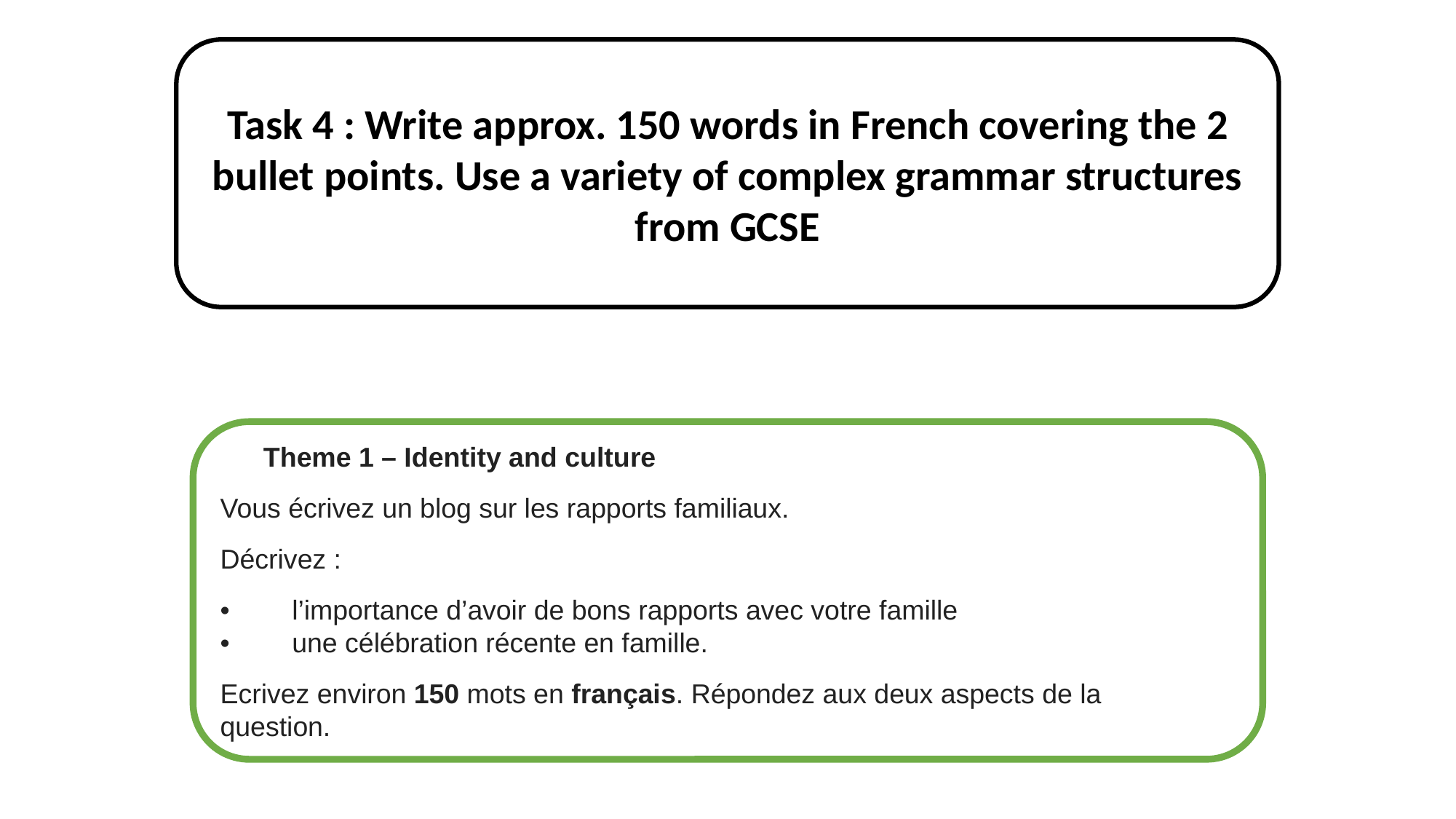

Task 4 : Write approx. 150 words in French covering the 2 bullet points. Use a variety of complex grammar structures from GCSE
Theme 1 – Identity and culture
Vous écrivez un blog sur les rapports familiaux.
Décrivez :
•   l’importance d’avoir de bons rapports avec votre famille
•   une célébration récente en famille.
Ecrivez environ 150 mots en français. Répondez aux deux aspects de la question.